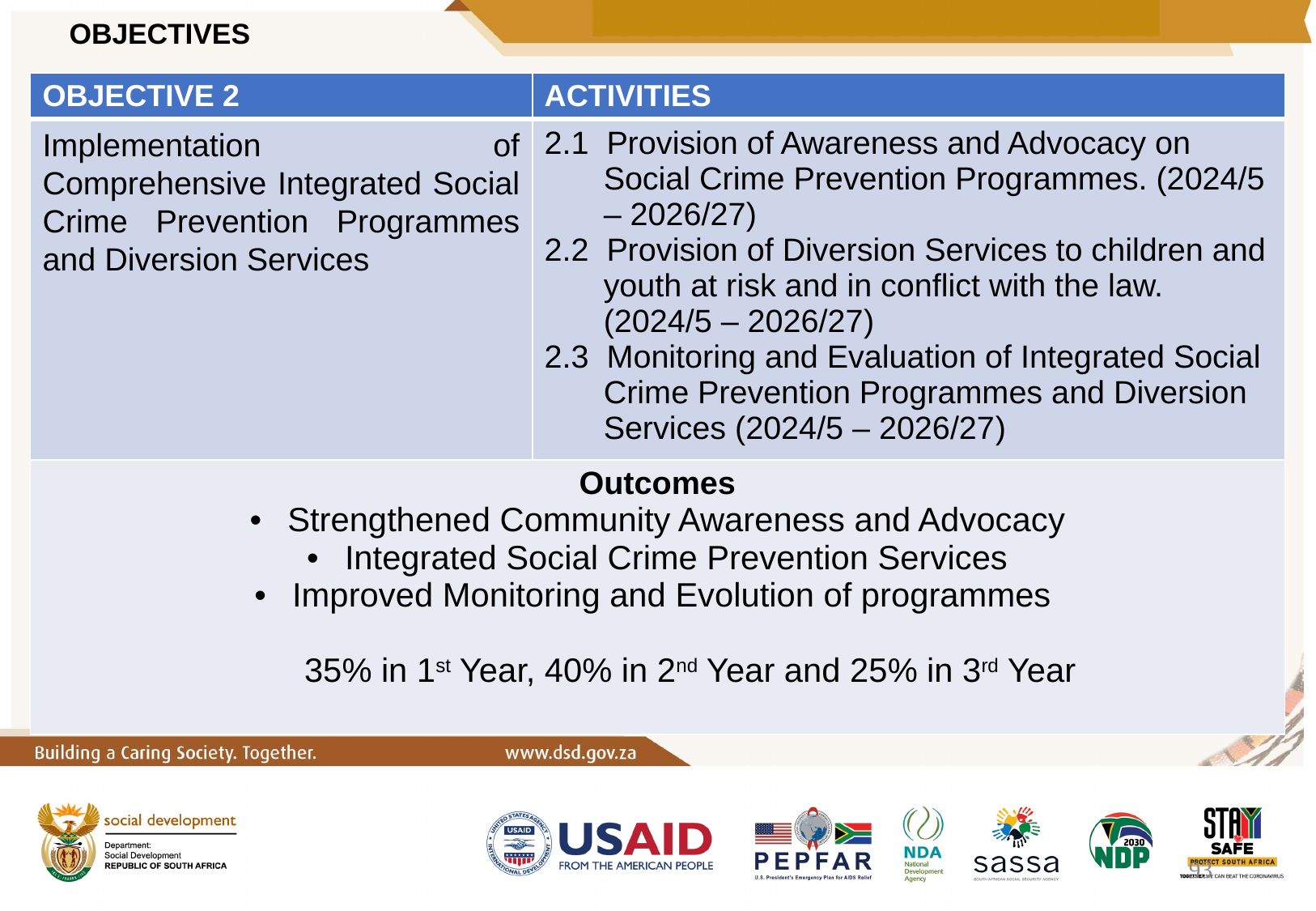

# OBJECTIVES
| OBJECTIVE 2 | ACTIVITIES |
| --- | --- |
| Implementation of Comprehensive Integrated Social Crime Prevention Programmes and Diversion Services | 2.1 Provision of Awareness and Advocacy on Social Crime Prevention Programmes. (2024/5 – 2026/27) 2.2 Provision of Diversion Services to children and youth at risk and in conflict with the law. (2024/5 – 2026/27) 2.3 Monitoring and Evaluation of Integrated Social Crime Prevention Programmes and Diversion Services (2024/5 – 2026/27) |
| Outcomes Strengthened Community Awareness and Advocacy Integrated Social Crime Prevention Services Improved Monitoring and Evolution of programmes 35% in 1st Year, 40% in 2nd Year and 25% in 3rd Year |  |

93